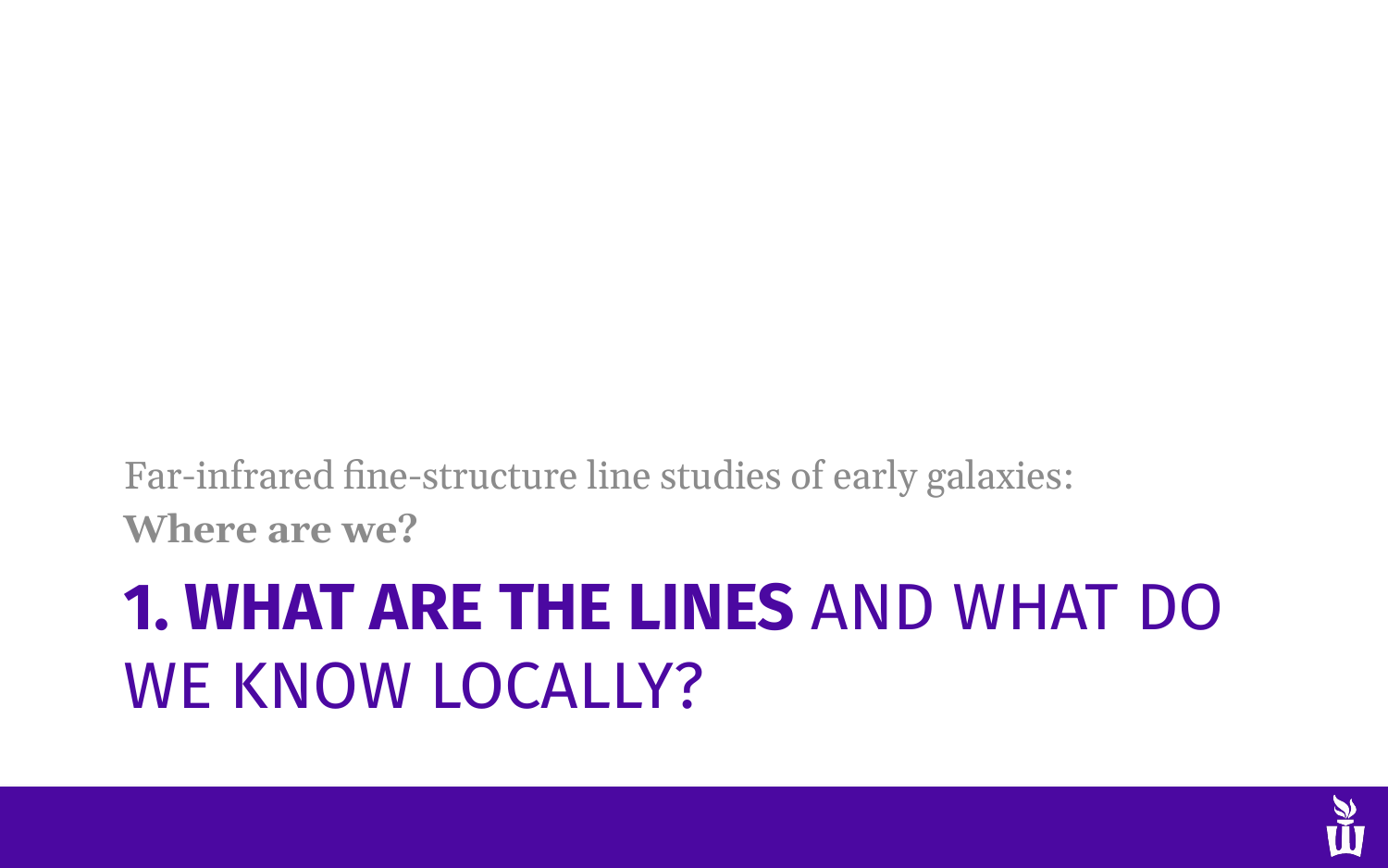

Far-infrared fine-structure line studies of early galaxies:
Where are we?
# 1. What are the lines and what do we know locally?